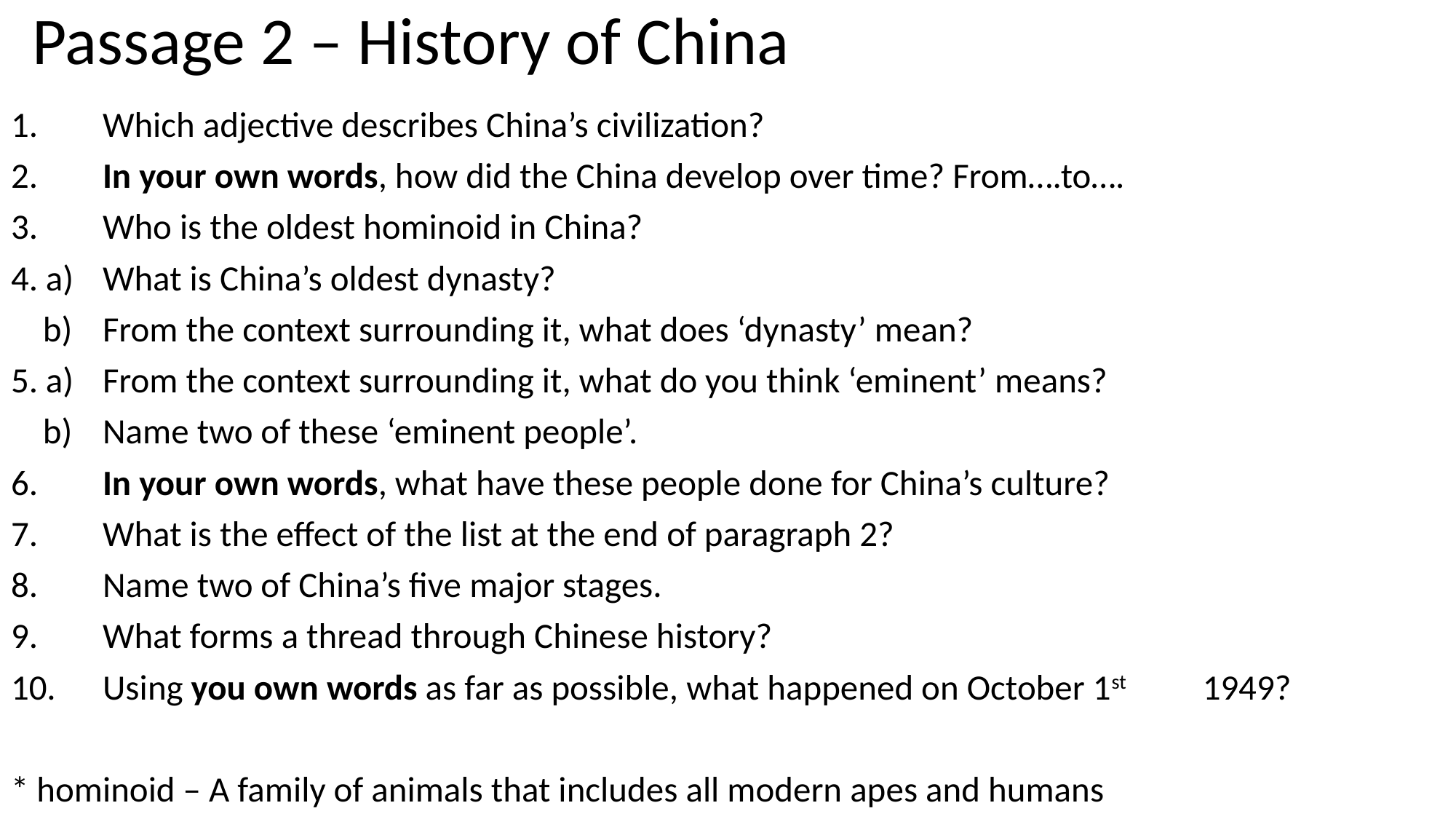

# Passage 2 – History of China
1.	Which adjective describes China’s civilization?
2.	In your own words, how did the China develop over time? From….to….
3.	Who is the oldest hominoid in China?
4. a)	What is China’s oldest dynasty?
    b)	From the context surrounding it, what does ‘dynasty’ mean?
5. a)	From the context surrounding it, what do you think ‘eminent’ means?
    b)	Name two of these ‘eminent people’.
6.	In your own words, what have these people done for China’s culture?
7. 	What is the effect of the list at the end of paragraph 2?
8.	Name two of China’s five major stages.
9.	What forms a thread through Chinese history?
10.	Using you own words as far as possible, what happened on October 1st 	1949?

* hominoid – A family of animals that includes all modern apes and humans